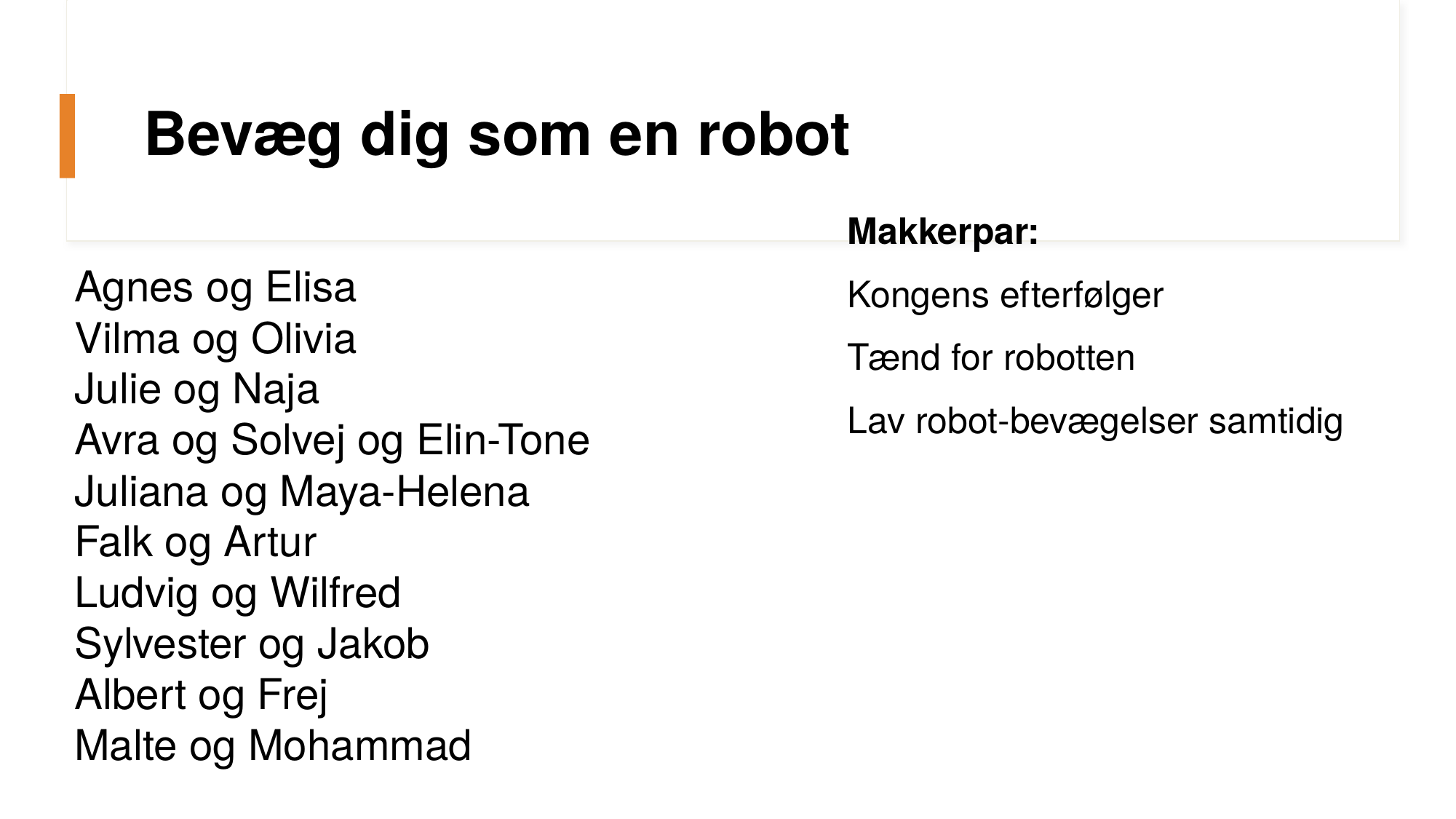

# Bevæg dig som en robot
Makkerpar:
Kongens efterfølger
Tænd for robotten
Lav robot-bevægelser samtidig
Agnes og Elisa
Vilma og Olivia
Julie og Naja
Avra og Solvej og Elin-Tone
Juliana og Maya-Helena
Falk og Artur
Ludvig og Wilfred
Sylvester og Jakob
Albert og Frej
Malte og Mohammad